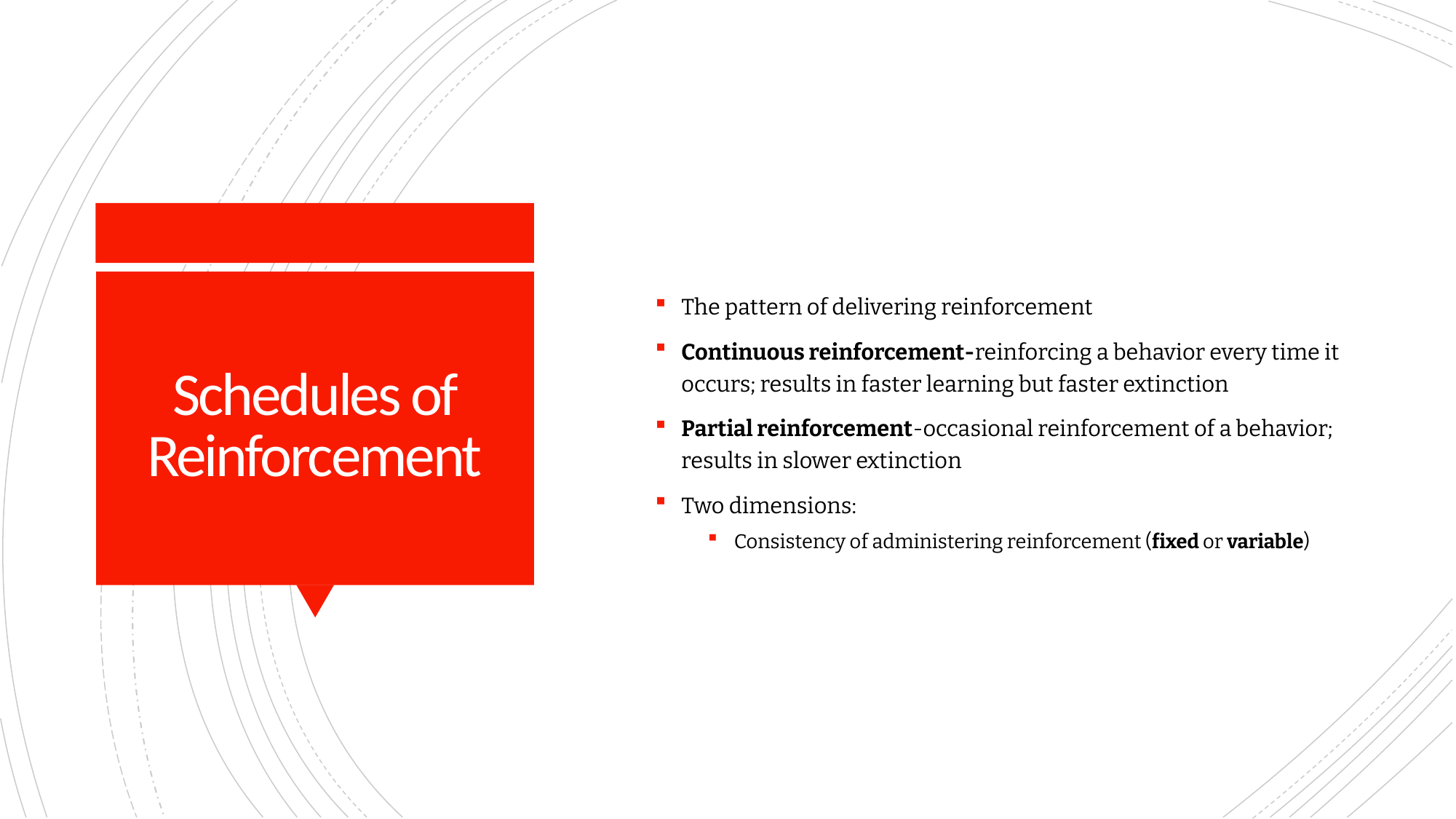

# Schedules of Reinforcement
The pattern of delivering reinforcement
Continuous reinforcement-reinforcing a behavior every time it occurs; results in faster learning but faster extinction
Partial reinforcement-occasional reinforcement of a behavior; results in slower extinction
Two dimensions:
Consistency of administering reinforcement (fixed or variable)